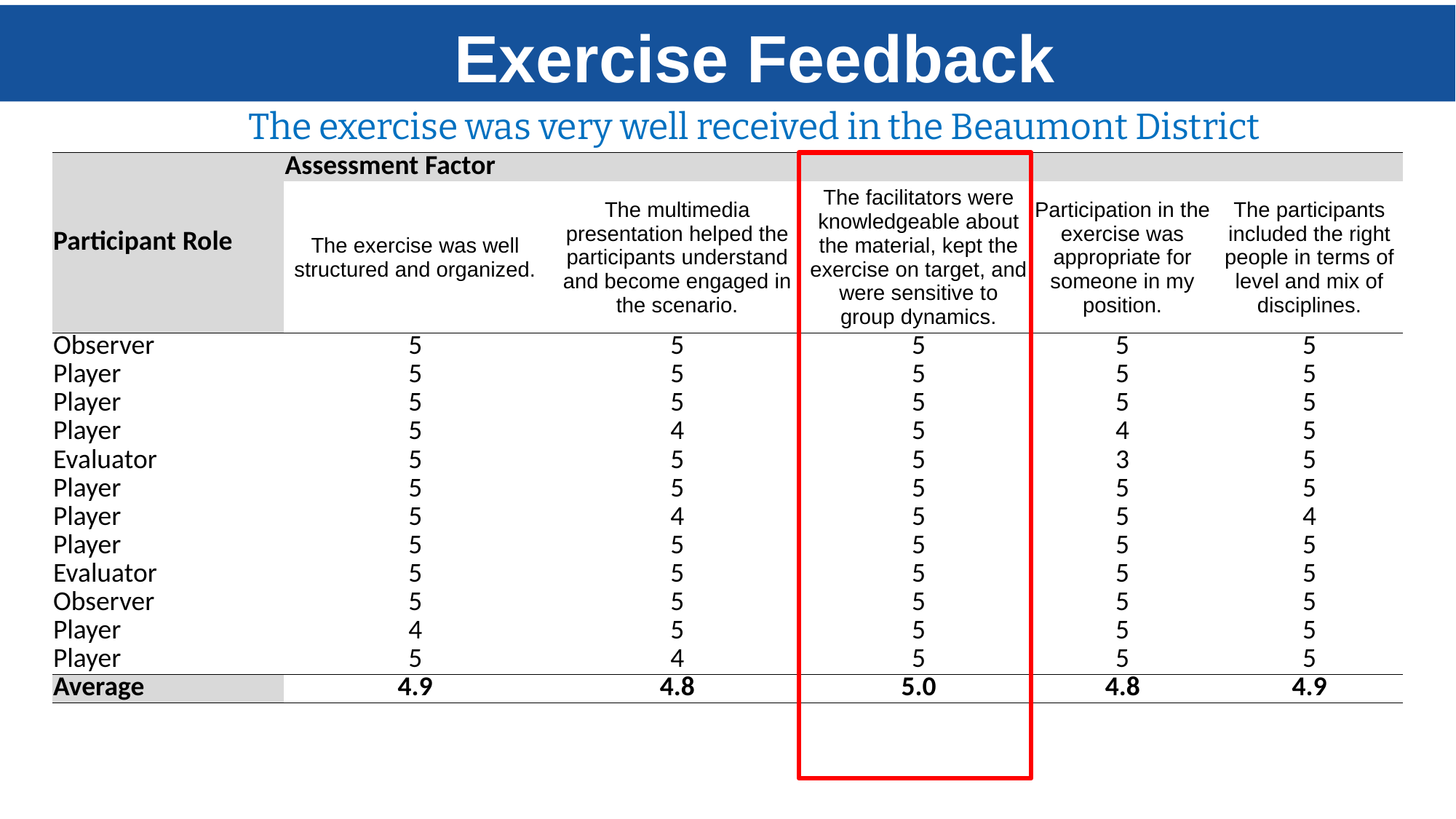

Exercise Feedback
The exercise was very well received in the Beaumont District
| Participant Role | Assessment Factor |  |  |  |  |
| --- | --- | --- | --- | --- | --- |
|  | The exercise was well structured and organized. | The multimedia presentation helped the participants understand and become engaged in the scenario. | The facilitators were knowledgeable about the material, kept the exercise on target, and were sensitive to group dynamics. | Participation in the exercise was appropriate for someone in my position. | The participants included the right people in terms of level and mix of disciplines. |
| Observer | 5 | 5 | 5 | 5 | 5 |
| Player | 5 | 5 | 5 | 5 | 5 |
| Player | 5 | 5 | 5 | 5 | 5 |
| Player | 5 | 4 | 5 | 4 | 5 |
| Evaluator | 5 | 5 | 5 | 3 | 5 |
| Player | 5 | 5 | 5 | 5 | 5 |
| Player | 5 | 4 | 5 | 5 | 4 |
| Player | 5 | 5 | 5 | 5 | 5 |
| Evaluator | 5 | 5 | 5 | 5 | 5 |
| Observer | 5 | 5 | 5 | 5 | 5 |
| Player | 4 | 5 | 5 | 5 | 5 |
| Player | 5 | 4 | 5 | 5 | 5 |
| Average | 4.9 | 4.8 | 5.0 | 4.8 | 4.9 |